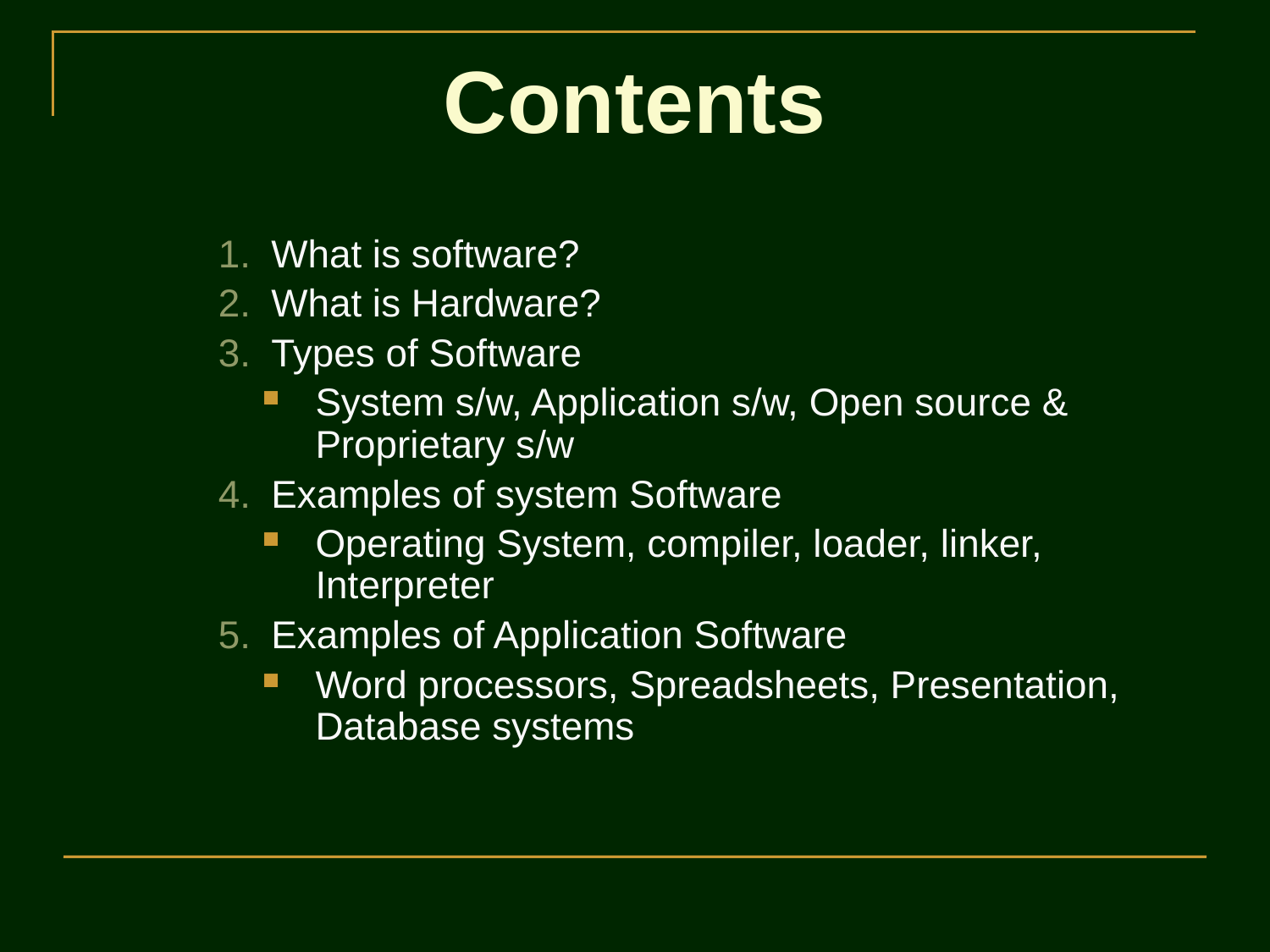

# Contents

What is software?
What is Hardware?
Types of Software
System s/w, Application s/w, Open source & Proprietary s/w
Examples of system Software
Operating System, compiler, loader, linker, Interpreter
Examples of Application Software
Word processors, Spreadsheets, Presentation, Database systems